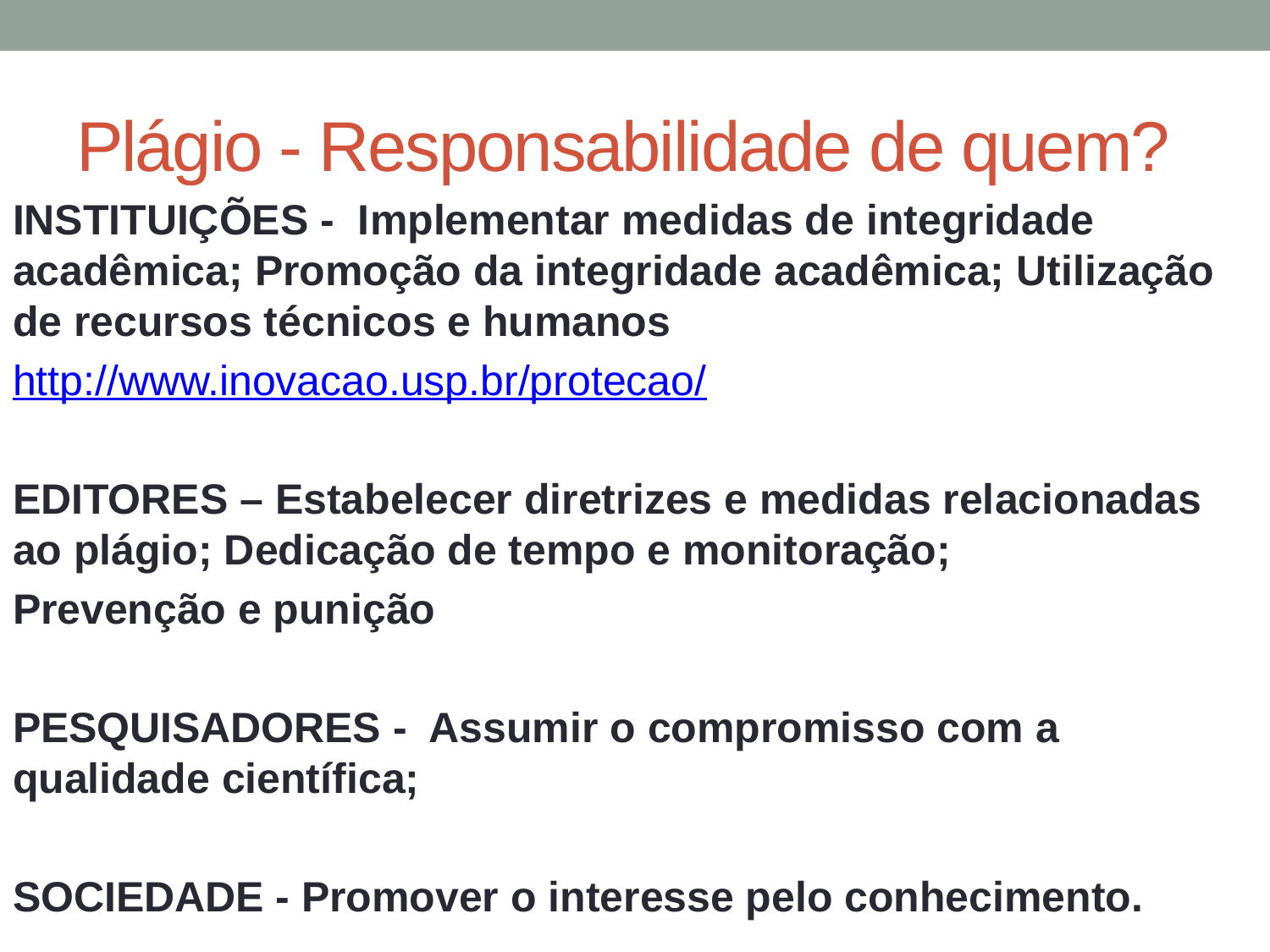

# Plágio - Responsabilidade de quem?
INSTITUIÇÕES -  Implementar medidas de integridade acadêmica; Promoção da integridade acadêmica; Utilização de recursos técnicos e humanos
http://www.inovacao.usp.br/protecao/

EDITORES – Estabelecer diretrizes e medidas relacionadas ao plágio; Dedicação de tempo e monitoração;
Prevenção e punição

PESQUISADORES -  Assumir o compromisso com a qualidade científica;

SOCIEDADE - Promover o interesse pelo conhecimento.